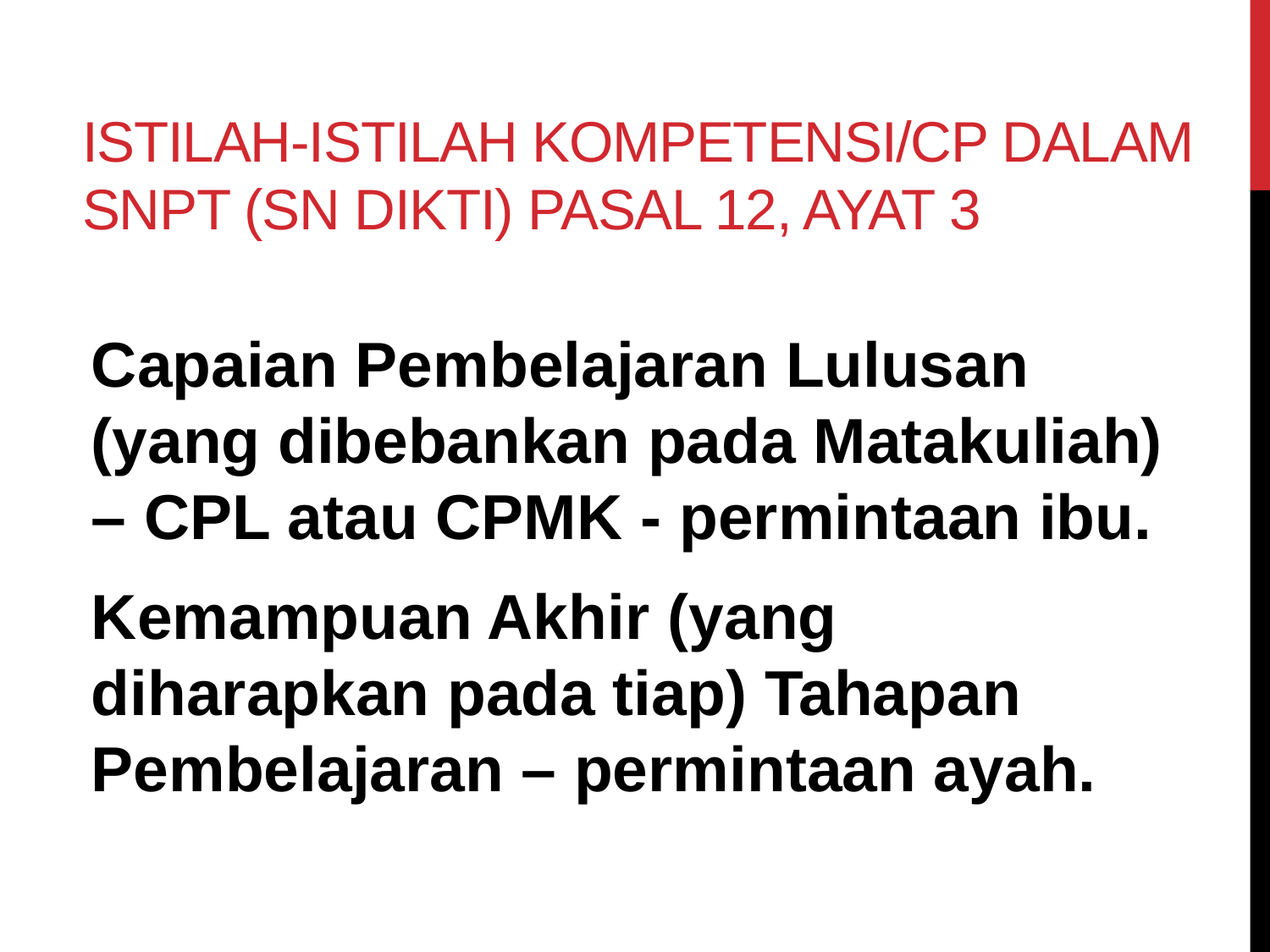

# Istilah-istilah Kompetensi/CP dalam SNPT (SN Dikti) Pasal 12, ayat 3
Capaian Pembelajaran Lulusan (yang dibebankan pada Matakuliah) – CPL atau CPMK - permintaan ibu.
Kemampuan Akhir (yang diharapkan pada tiap) Tahapan Pembelajaran – permintaan ayah.